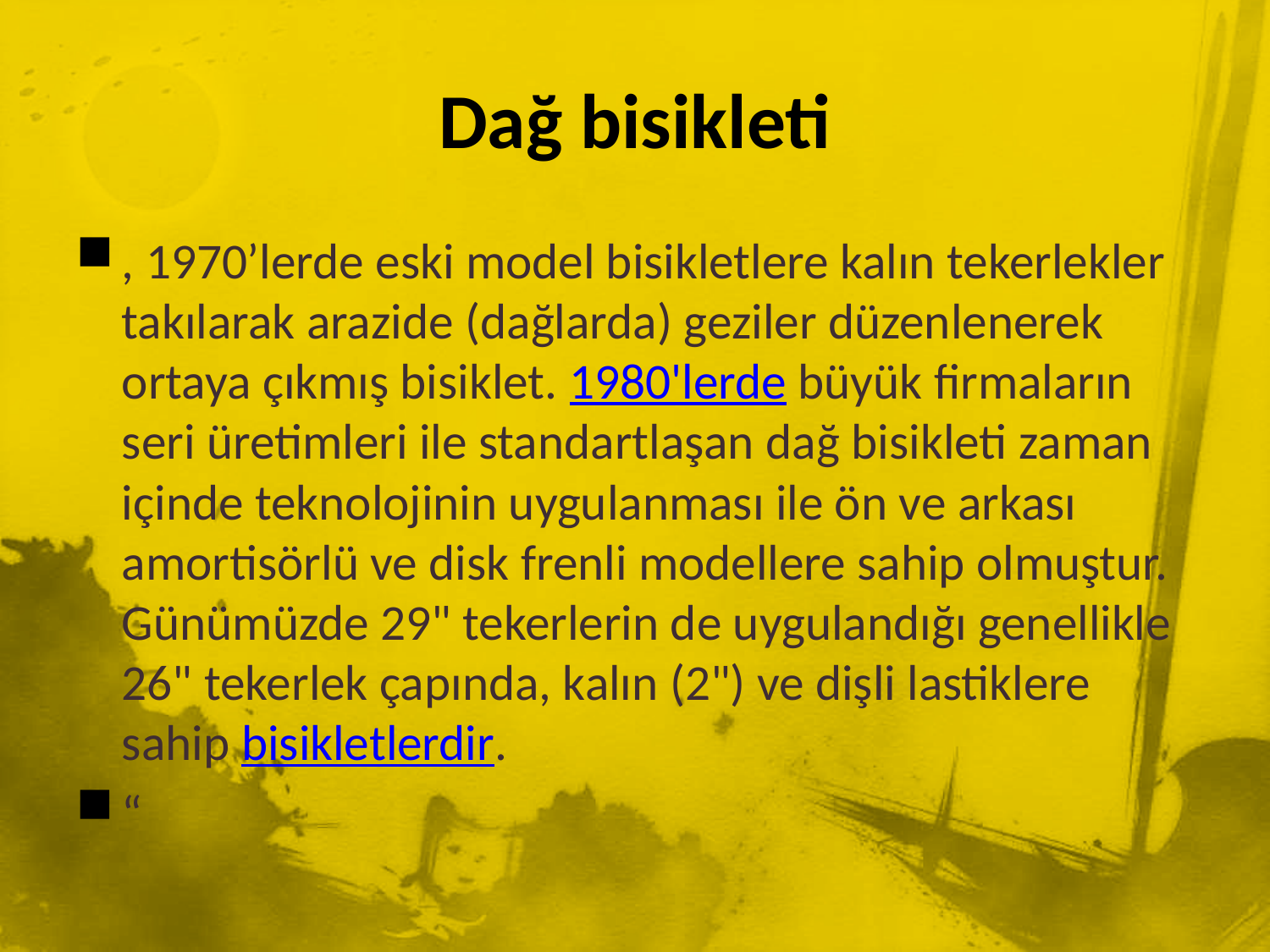

# Dağ bisikleti
, 1970’lerde eski model bisikletlere kalın tekerlekler takılarak arazide (dağlarda) geziler düzenlenerek ortaya çıkmış bisiklet. 1980'lerde büyük firmaların seri üretimleri ile standartlaşan dağ bisikleti zaman içinde teknolojinin uygulanması ile ön ve arkası amortisörlü ve disk frenli modellere sahip olmuştur. Günümüzde 29" tekerlerin de uygulandığı genellikle 26" tekerlek çapında, kalın (2") ve dişli lastiklere sahip bisikletlerdir.
“